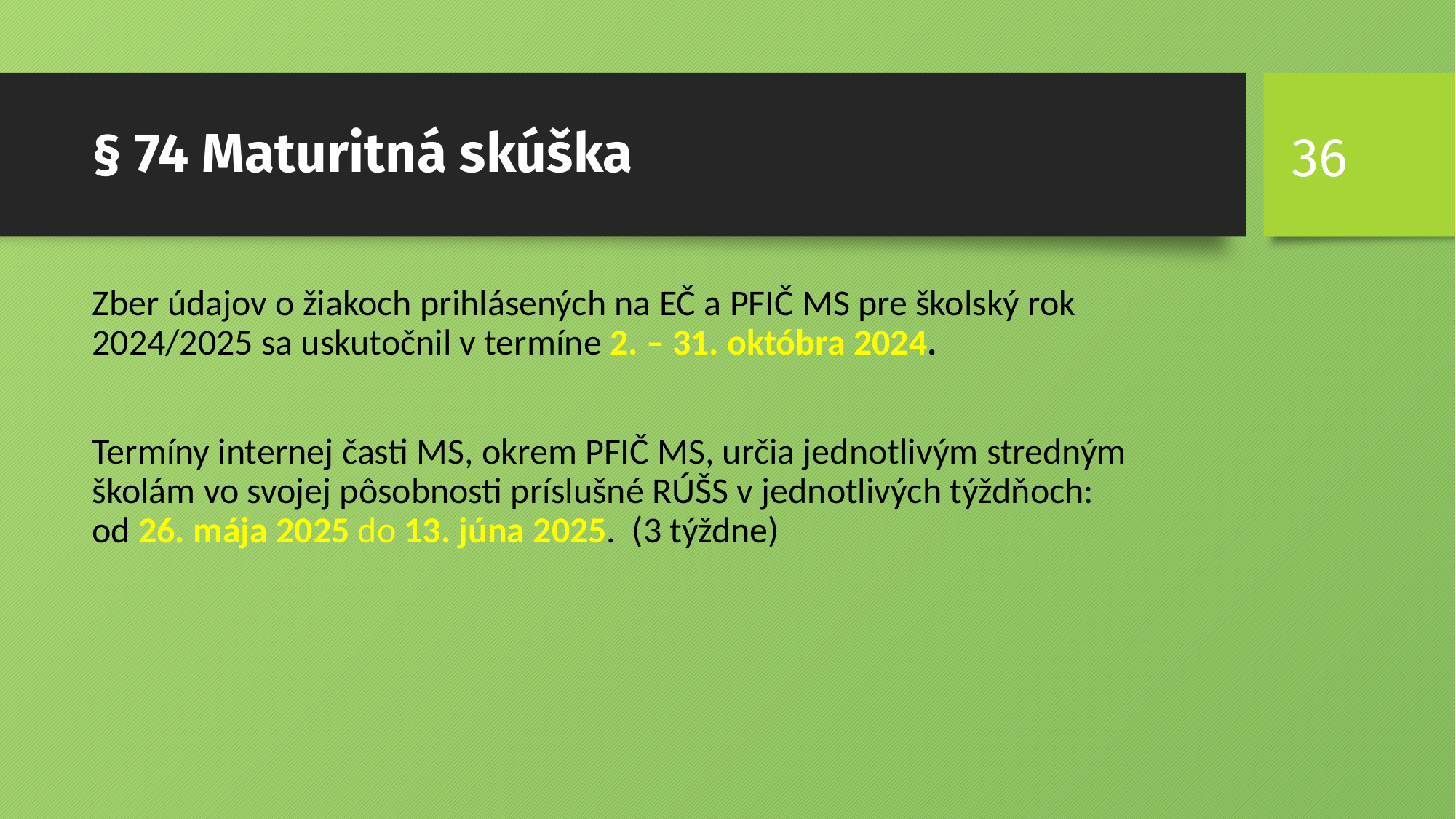

36
# § 74 Maturitná skúška
Zber údajov o žiakoch prihlásených na EČ a PFIČ MS pre školský rok 2024/2025 sa uskutočnil v termíne 2. – 31. októbra 2024.

Termíny internej časti MS, okrem PFIČ MS, určia jednotlivým stredným školám vo svojej pôsobnosti príslušné RÚŠS v jednotlivých týždňoch:               od 26. mája 2025 do 13. júna 2025.  (3 týždne)